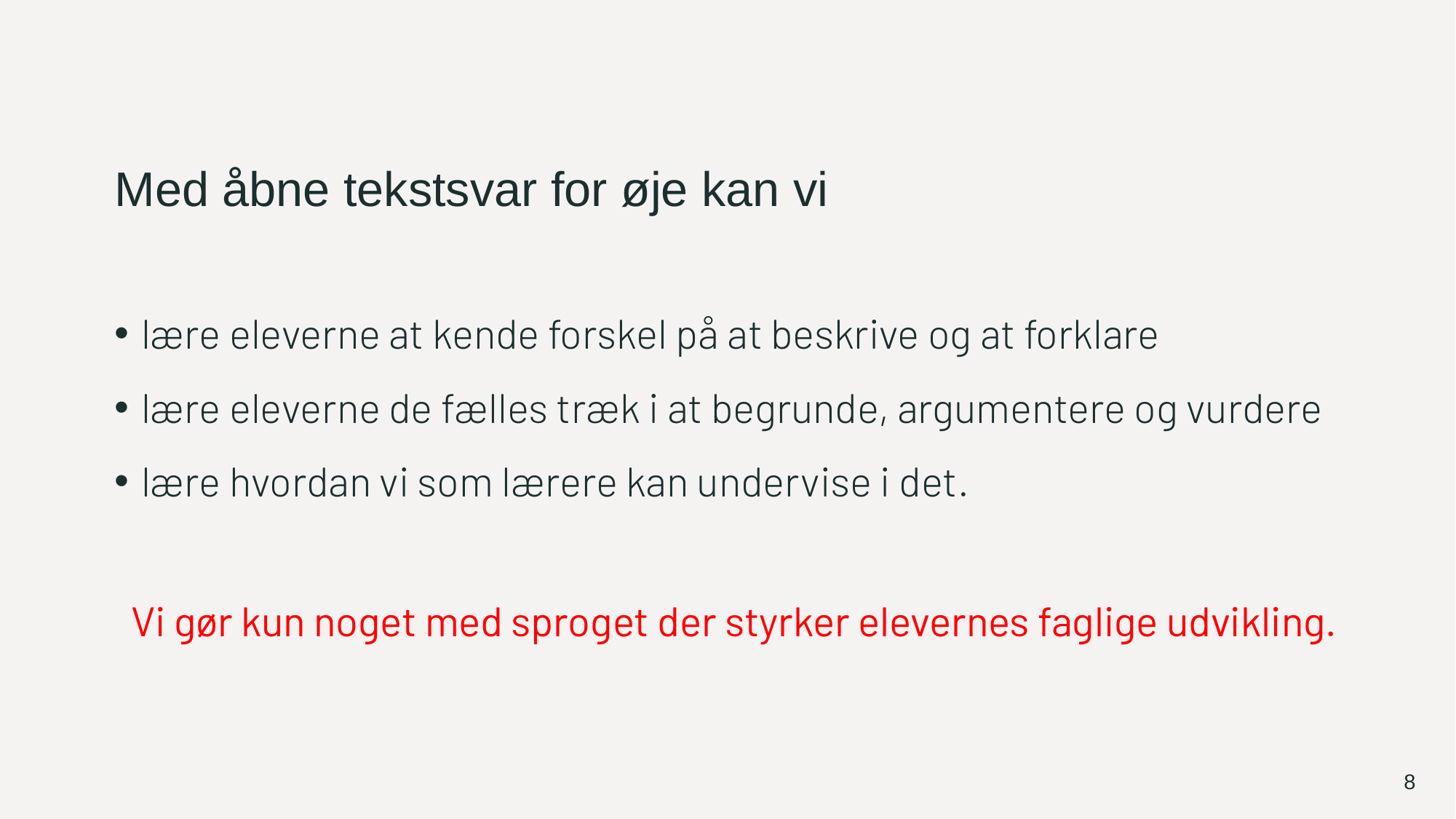

# Med åbne tekstsvar for øje kan vi
lære eleverne at kende forskel på at beskrive og at forklare
lære eleverne de fælles træk i at begrunde, argumentere og vurdere
lære hvordan vi som lærere kan undervise i det.

Vi gør kun noget med sproget der styrker elevernes faglige udvikling.
8